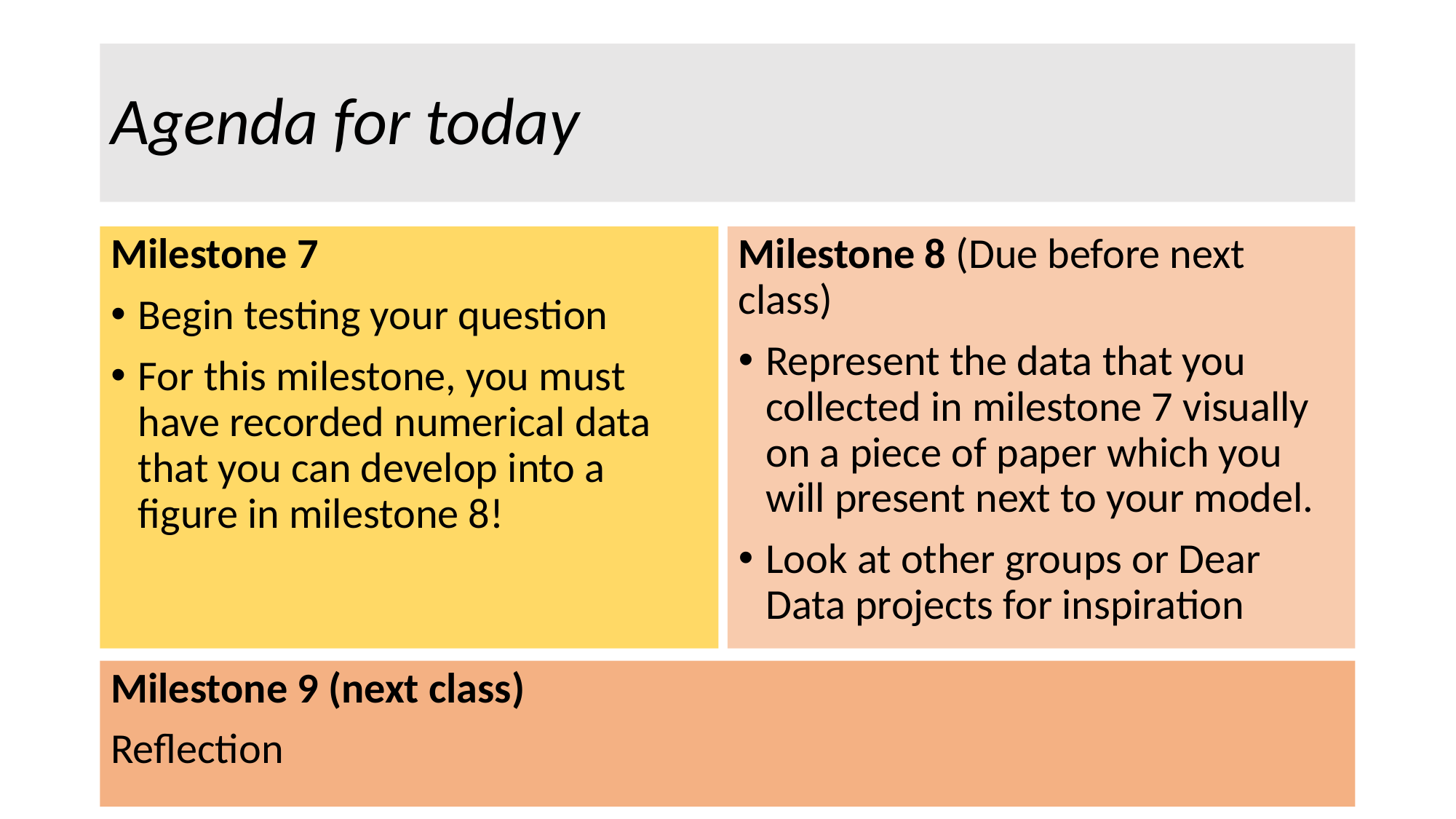

# Agenda for today
Milestone 8 (Due before next class)
Represent the data that you collected in milestone 7 visually on a piece of paper which you will present next to your model.
Look at other groups or Dear Data projects for inspiration

Milestone 7
Begin testing your question
For this milestone, you must have recorded numerical data that you can develop into a figure in milestone 8!

Milestone 9 (next class)
Reflection